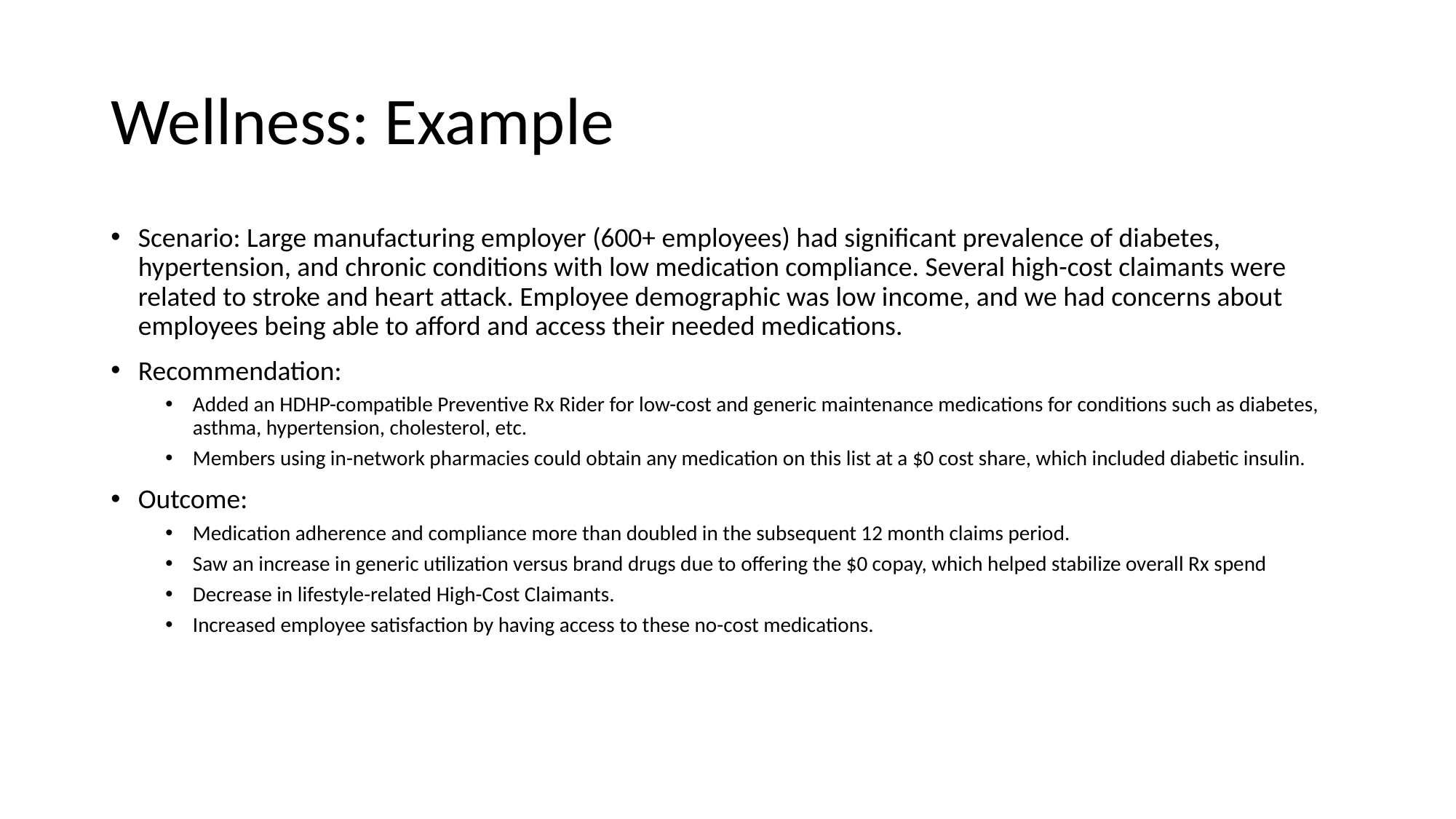

# Wellness: Example
Scenario: Large manufacturing employer (600+ employees) had significant prevalence of diabetes, hypertension, and chronic conditions with low medication compliance. Several high-cost claimants were related to stroke and heart attack. Employee demographic was low income, and we had concerns about employees being able to afford and access their needed medications.
Recommendation:
Added an HDHP-compatible Preventive Rx Rider for low-cost and generic maintenance medications for conditions such as diabetes, asthma, hypertension, cholesterol, etc.
Members using in-network pharmacies could obtain any medication on this list at a $0 cost share, which included diabetic insulin.
Outcome:
Medication adherence and compliance more than doubled in the subsequent 12 month claims period.
Saw an increase in generic utilization versus brand drugs due to offering the $0 copay, which helped stabilize overall Rx spend
Decrease in lifestyle-related High-Cost Claimants.
Increased employee satisfaction by having access to these no-cost medications.